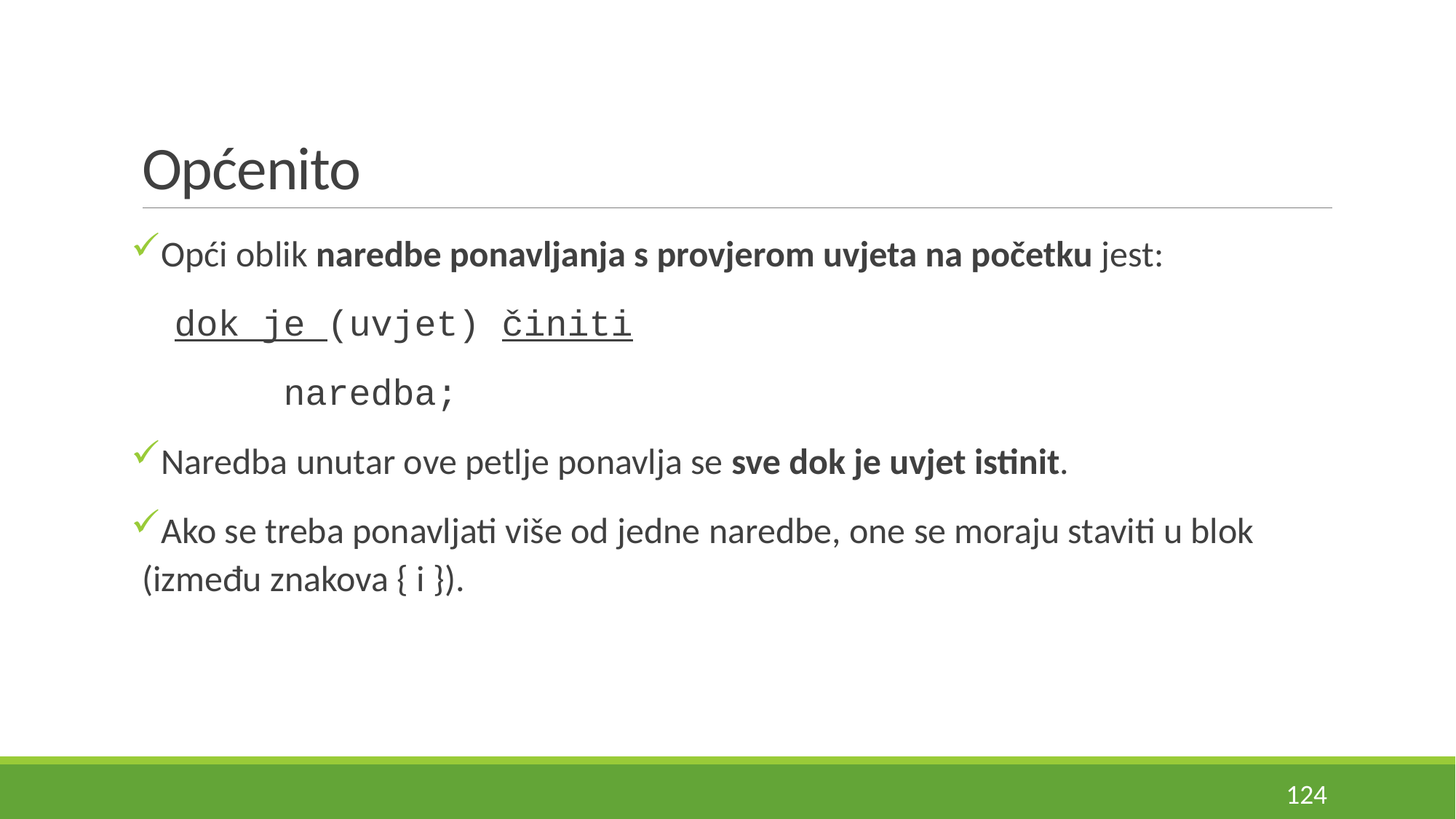

# Općenito
Opći oblik naredbe ponavljanja s provjerom uvjeta na početku jest:
dok je (uvjet) činiti
	naredba;
Naredba unutar ove petlje ponavlja se sve dok je uvjet istinit.
Ako se treba ponavljati više od jedne naredbe, one se moraju staviti u blok (između znakova { i }).
124